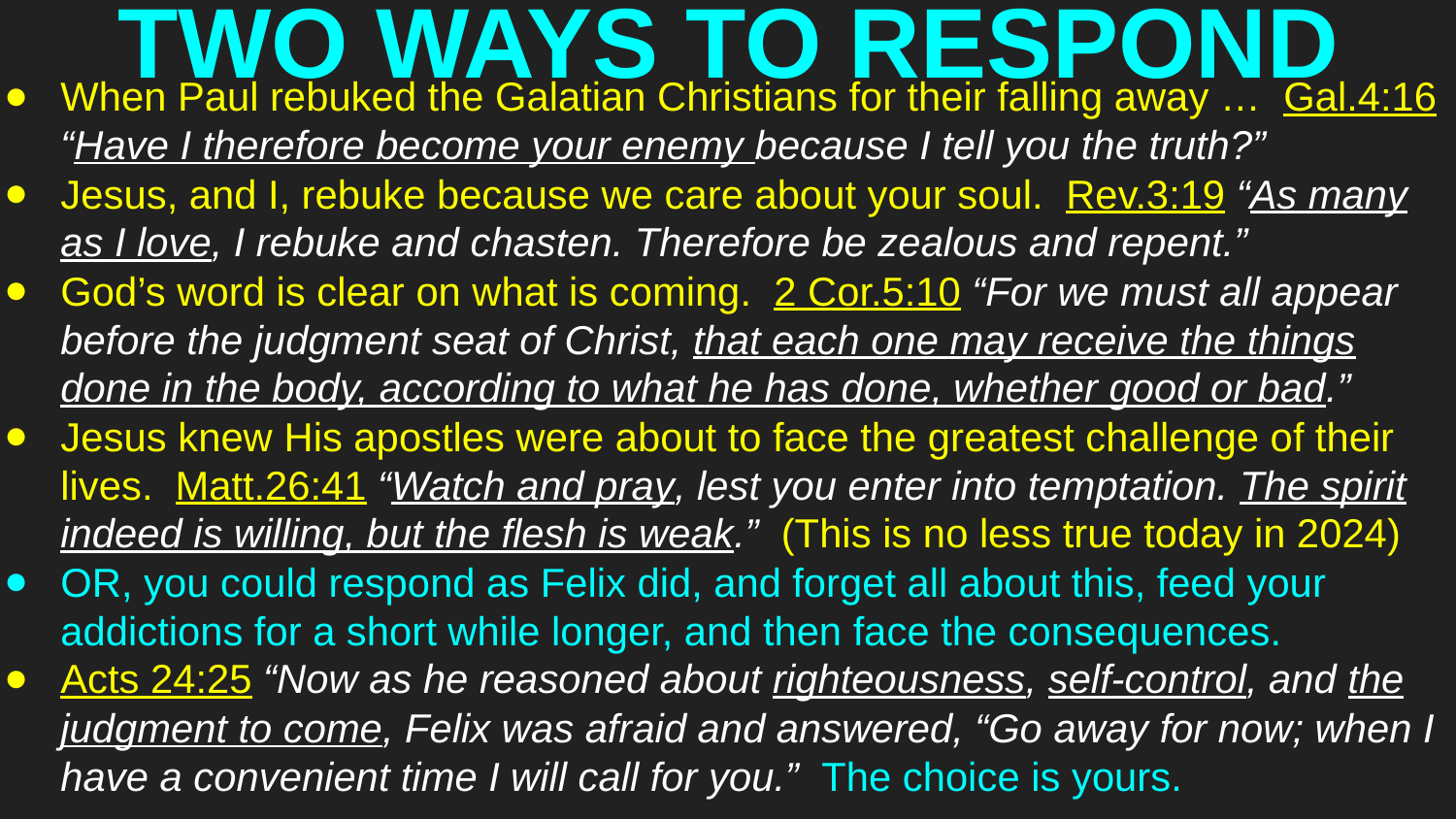

# TWO WAYS TO RESPOND
When Paul rebuked the Galatian Christians for their falling away …  Gal.4:16 “Have I therefore become your enemy because I tell you the truth?”
Jesus, and I, rebuke because we care about your soul.  Rev.3:19 “As many as I love, I rebuke and chasten. Therefore be zealous and repent.”
God’s word is clear on what is coming.  2 Cor.5:10 “For we must all appear before the judgment seat of Christ, that each one may receive the things done in the body, according to what he has done, whether good or bad.”
Jesus knew His apostles were about to face the greatest challenge of their lives.  Matt.26:41 “Watch and pray, lest you enter into temptation. The spirit indeed is willing, but the flesh is weak.”  (This is no less true today in 2024)
OR, you could respond as Felix did, and forget all about this, feed your addictions for a short while longer, and then face the consequences.
Acts 24:25 “Now as he reasoned about righteousness, self-control, and the judgment to come, Felix was afraid and answered, “Go away for now; when I have a convenient time I will call for you.”  The choice is yours.